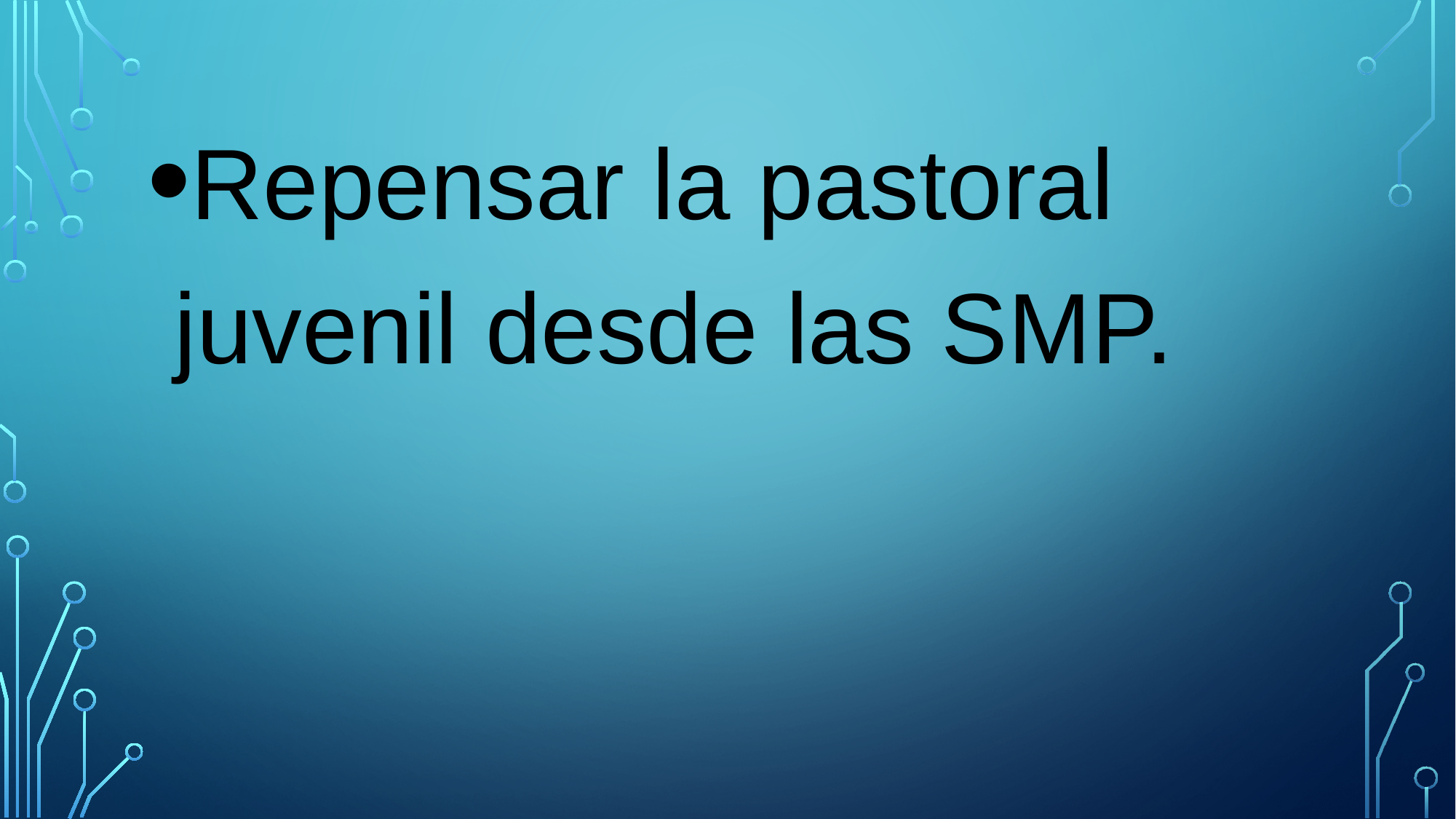

Repensar la pastoral juvenil desde las SMP.